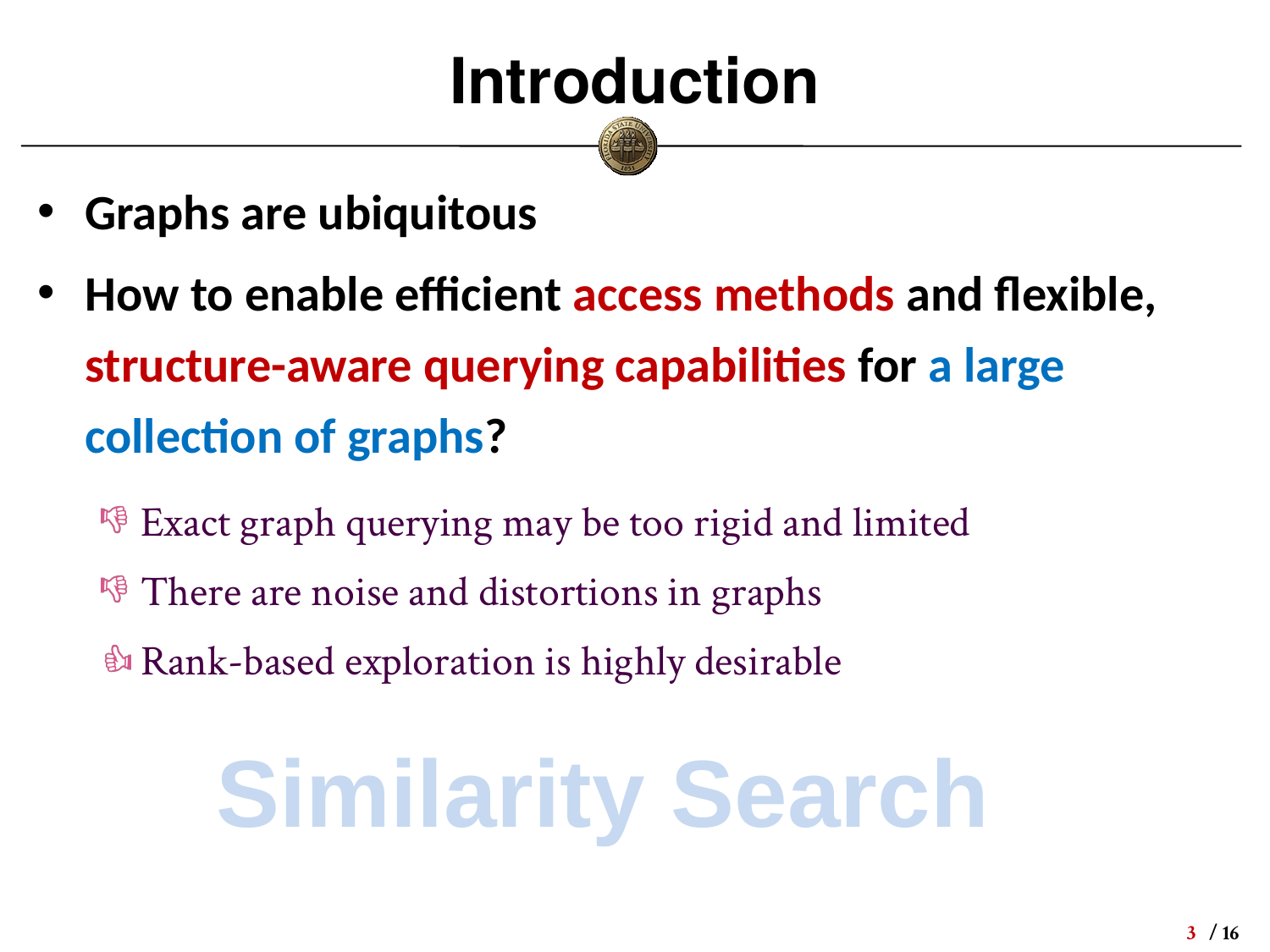

# Introduction
Graphs are ubiquitous
How to enable efficient access methods and flexible, structure-aware querying capabilities for a large collection of graphs?
Exact graph querying may be too rigid and limited
There are noise and distortions in graphs
Rank-based exploration is highly desirable
Similarity Search
3